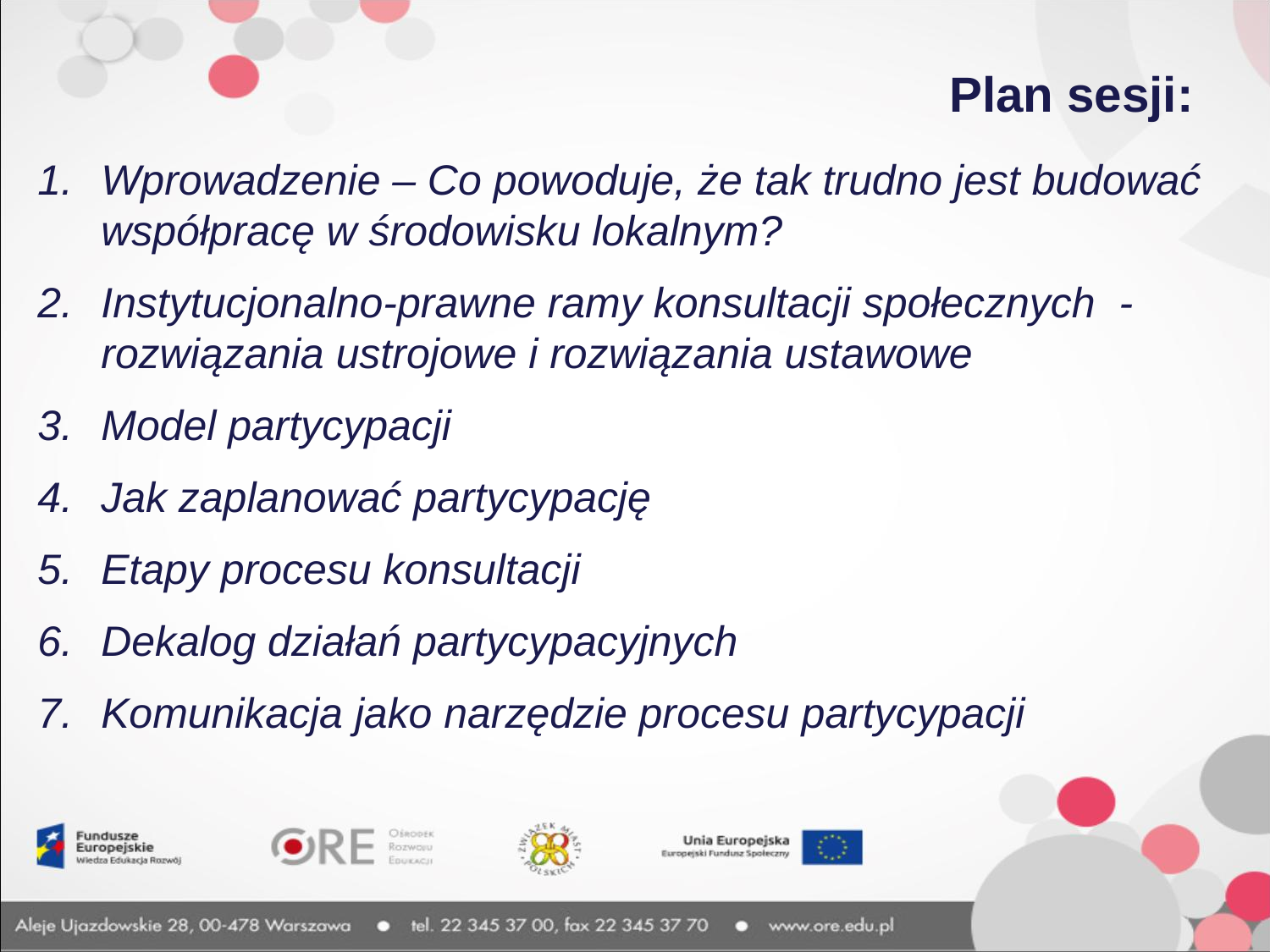

# Plan sesji:
Wprowadzenie – Co powoduje, że tak trudno jest budować współpracę w środowisku lokalnym?
Instytucjonalno-prawne ramy konsultacji społecznych  - rozwiązania ustrojowe i rozwiązania ustawowe
Model partycypacji
Jak zaplanować partycypację
Etapy procesu konsultacji
Dekalog działań partycypacyjnych
Komunikacja jako narzędzie procesu partycypacji